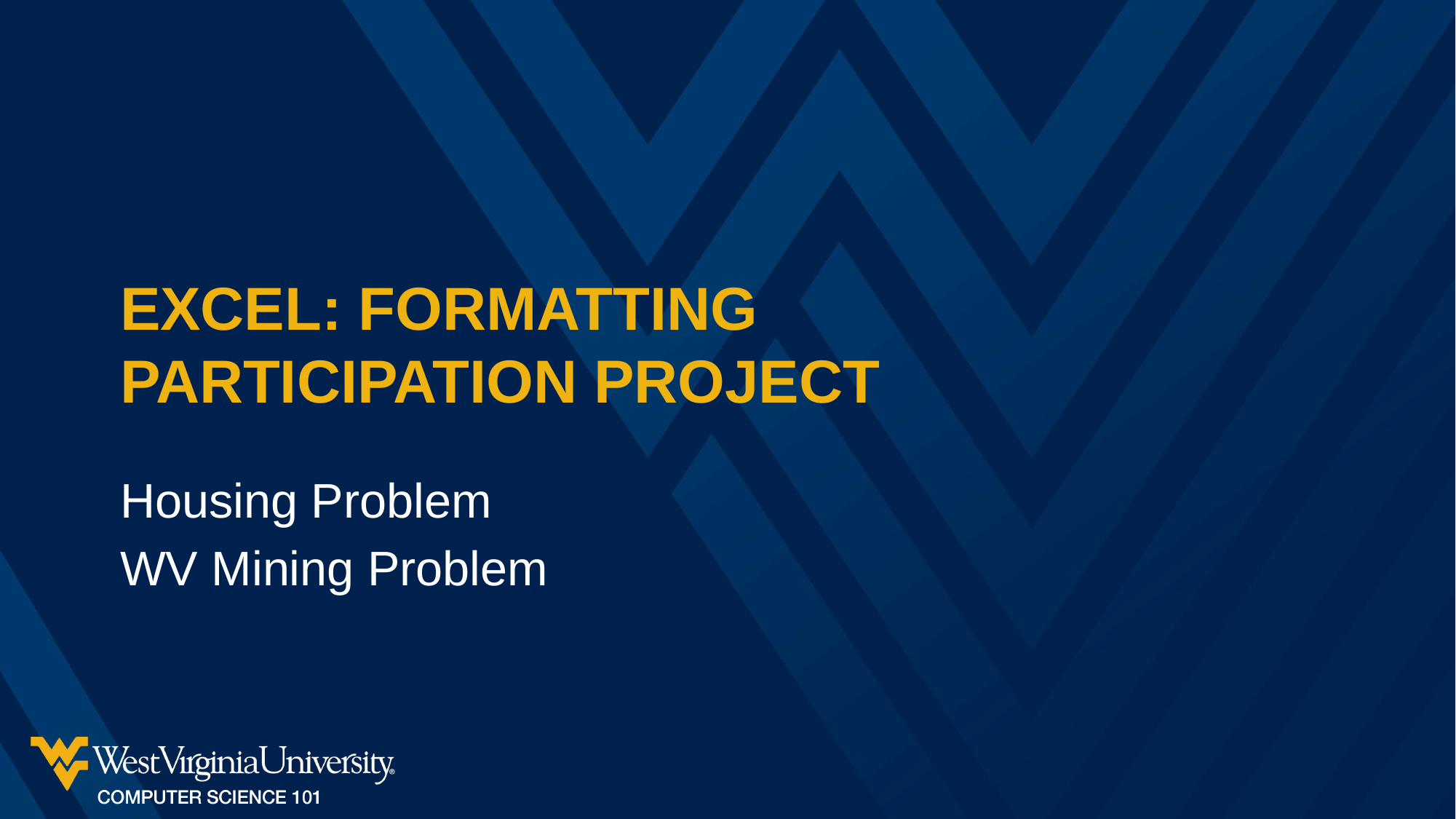

# Excel: Formatting Participation Project
Housing Problem
WV Mining Problem